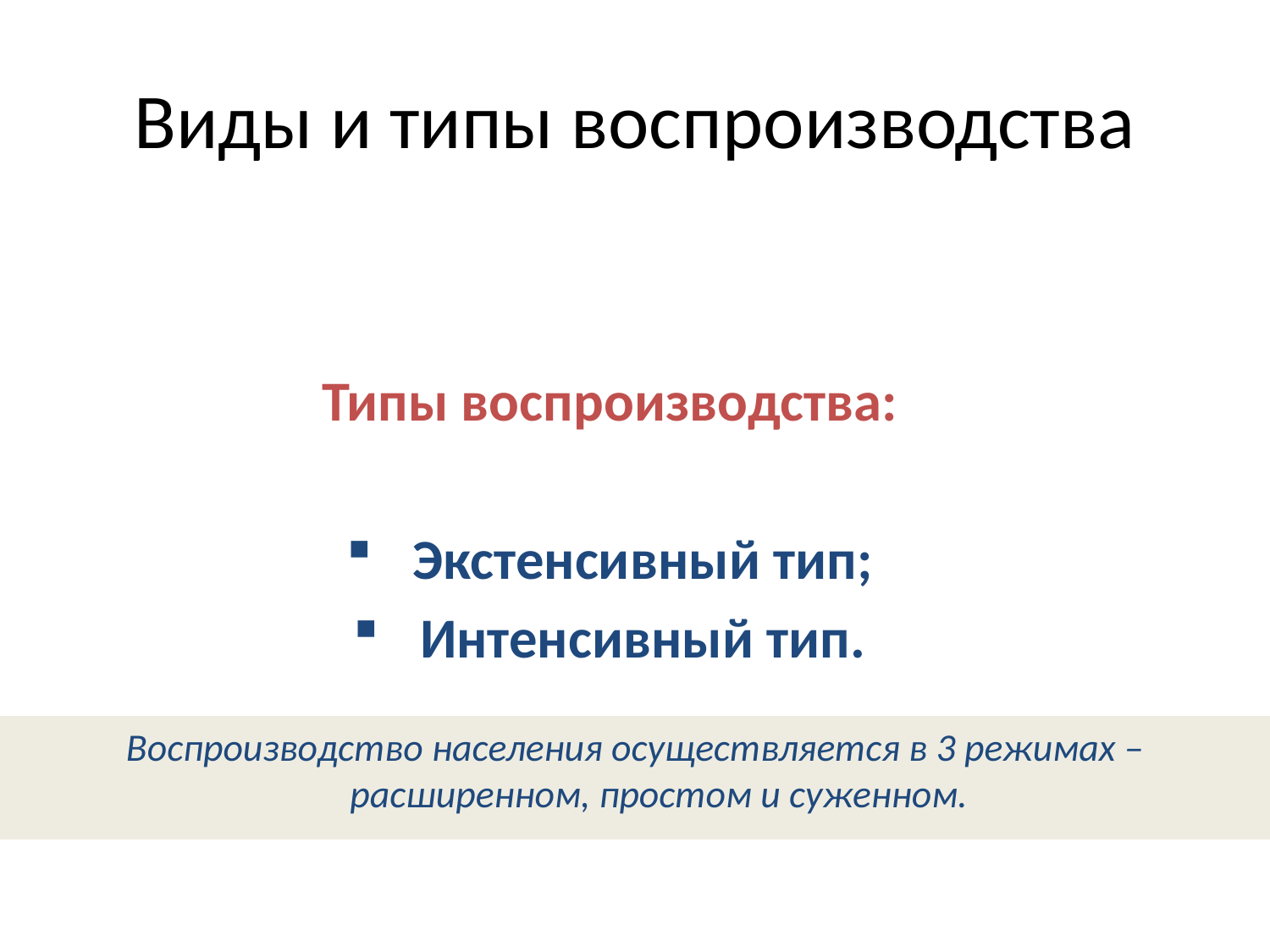

Виды и типы воспроизводства
Типы воспроизводства:

Экстенсивный тип;
Интенсивный тип.
Воспроизводство населения осуществляется в 3 режимах – расширенном, простом и суженном.